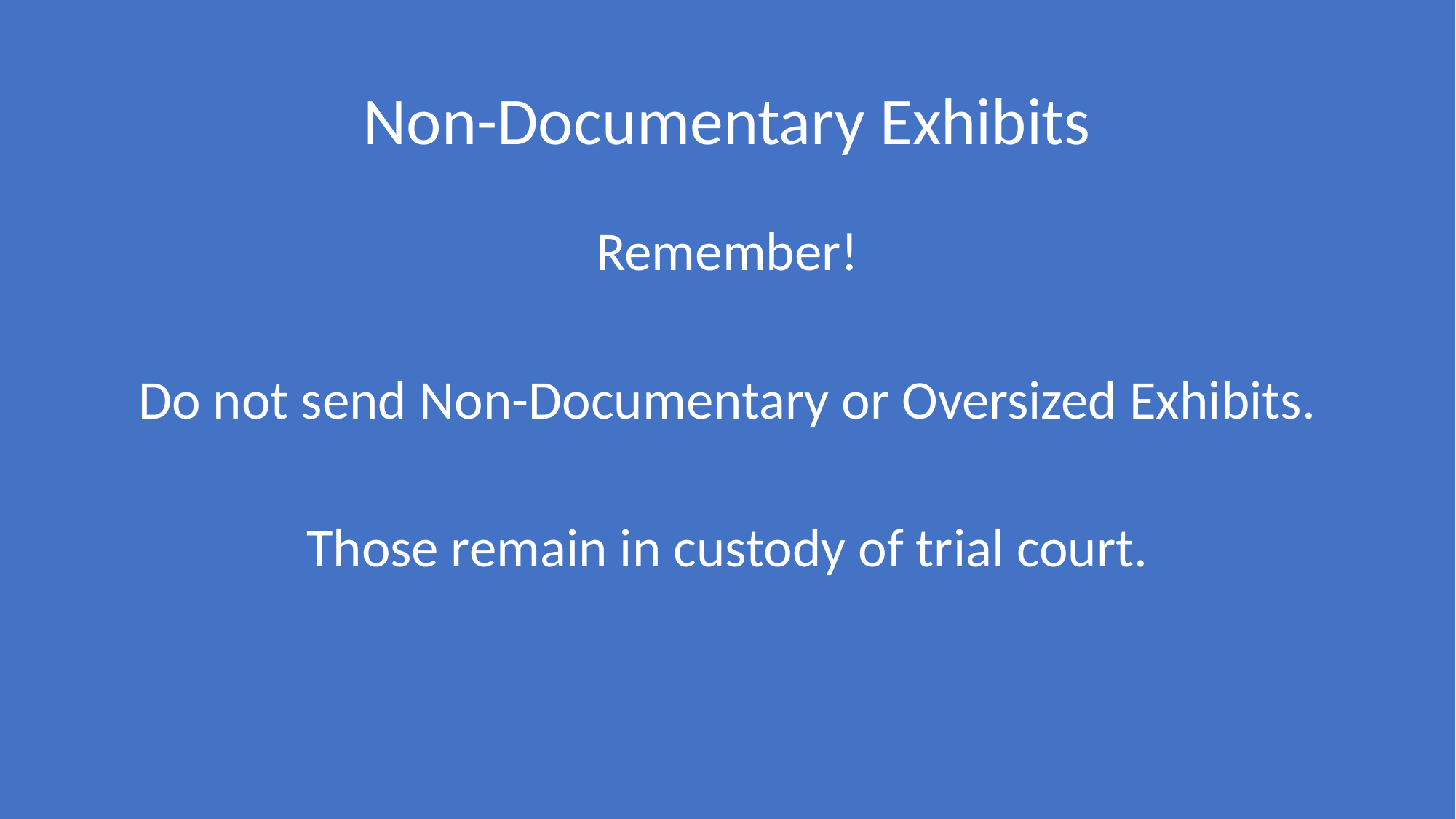

# Non-Documentary Exhibits
Remember!

Do not send Non-Documentary or Oversized Exhibits.

Those remain in custody of trial court.